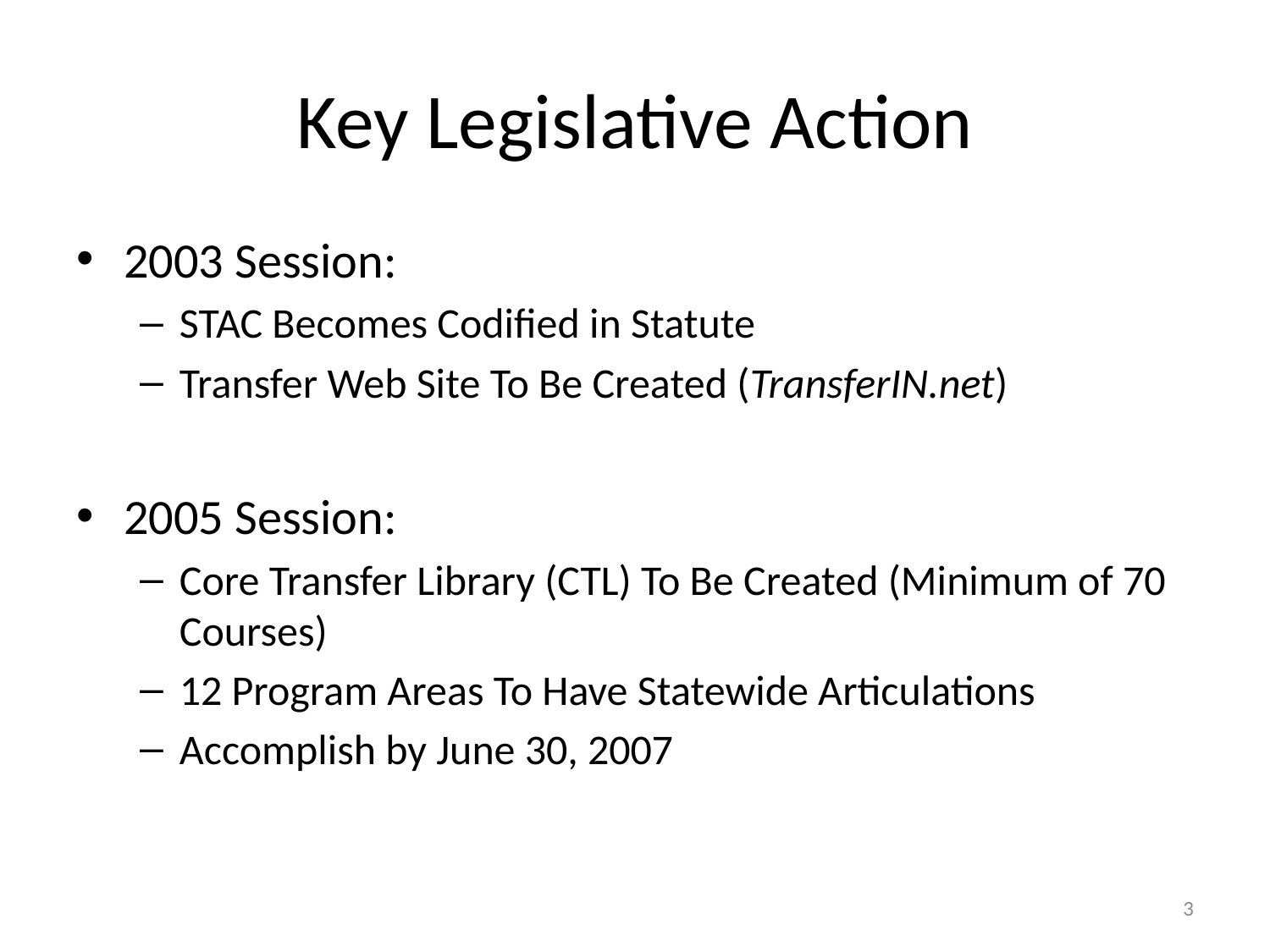

# Key Legislative Action
2003 Session:
STAC Becomes Codified in Statute
Transfer Web Site To Be Created (TransferIN.net)

2005 Session:
Core Transfer Library (CTL) To Be Created (Minimum of 70 Courses)
12 Program Areas To Have Statewide Articulations
Accomplish by June 30, 2007
3